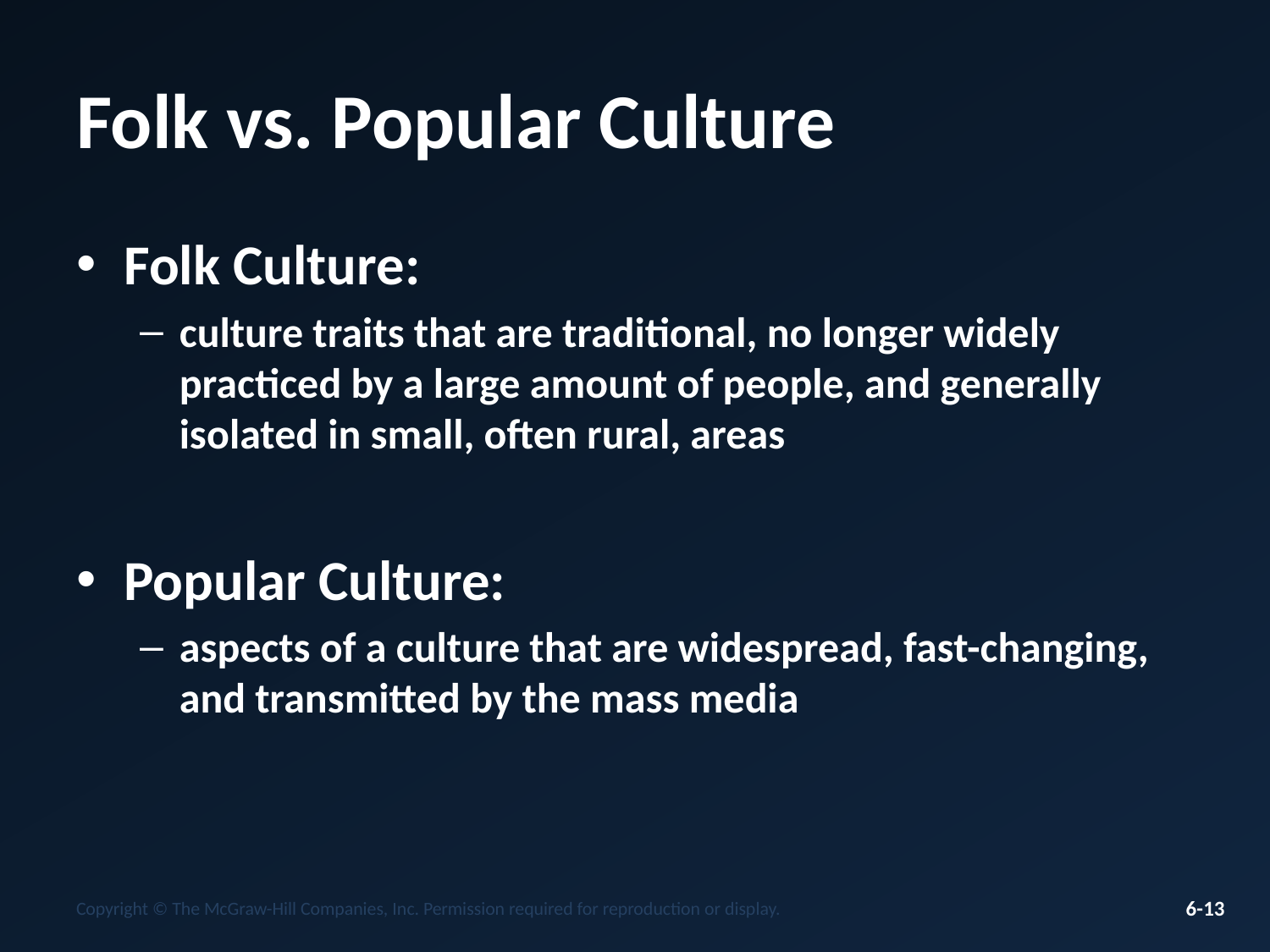

# Folk vs. Popular Culture
Folk Culture:
culture traits that are traditional, no longer widely practiced by a large amount of people, and generally isolated in small, often rural, areas

Popular Culture:
aspects of a culture that are widespread, fast-changing, and transmitted by the mass media
Copyright © The McGraw-Hill Companies, Inc. Permission required for reproduction or display.
6-13